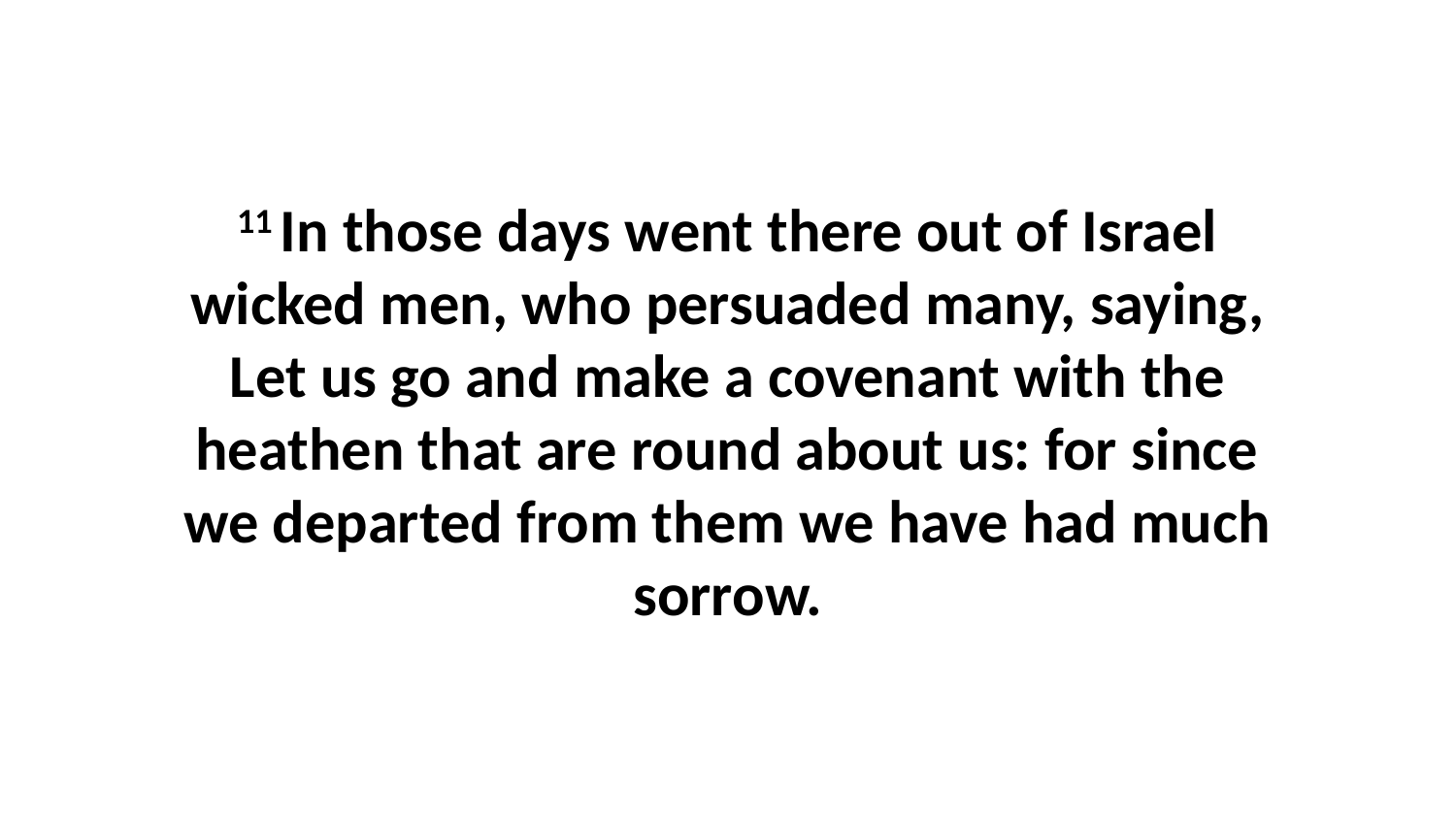

11 In those days went there out of Israel wicked men, who persuaded many, saying, Let us go and make a covenant with the heathen that are round about us: for since we departed from them we have had much sorrow.